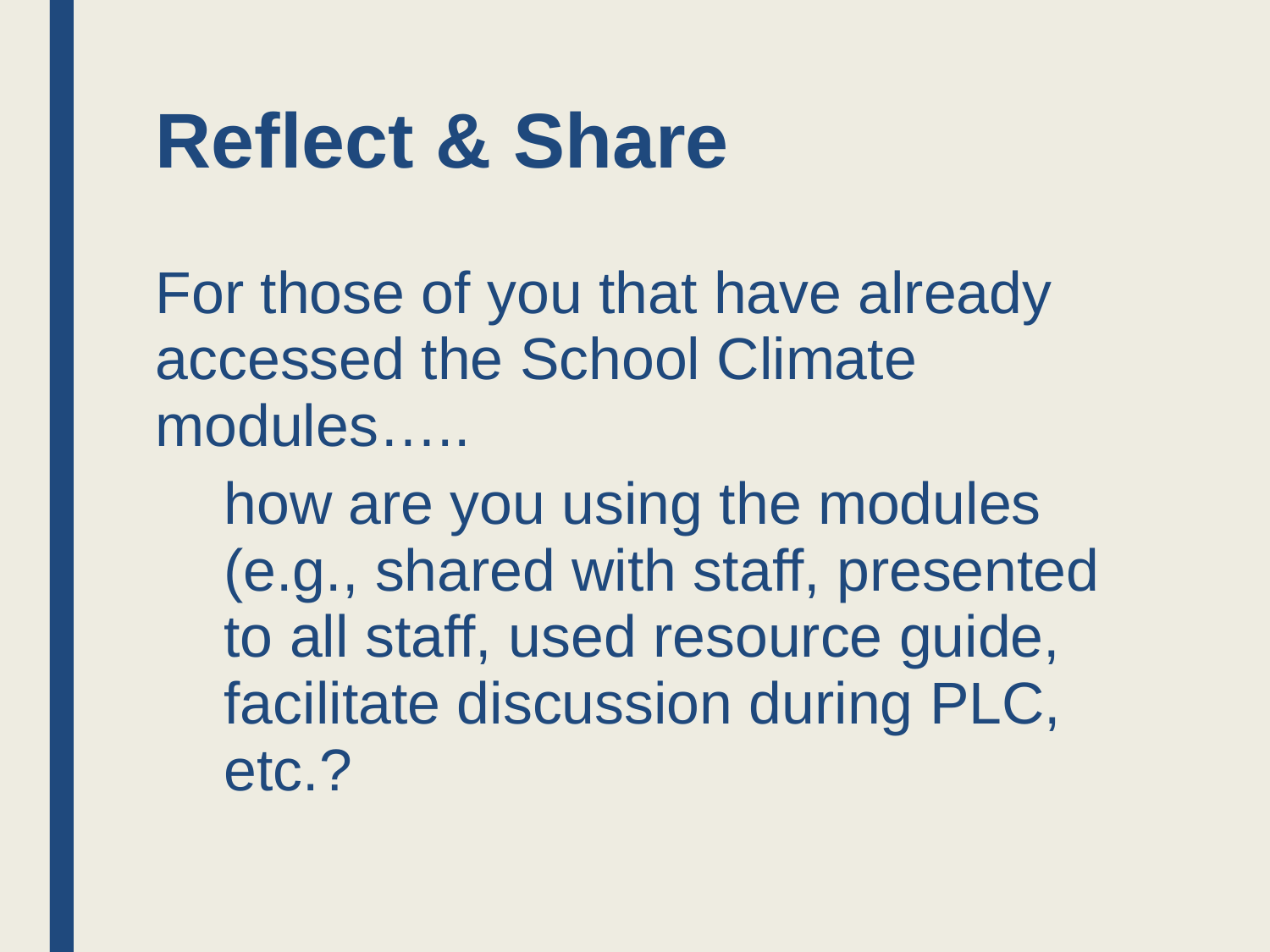

# Reflect & Share
For those of you that have already accessed the School Climate modules…..
how are you using the modules (e.g., shared with staff, presented to all staff, used resource guide, facilitate discussion during PLC, etc.?